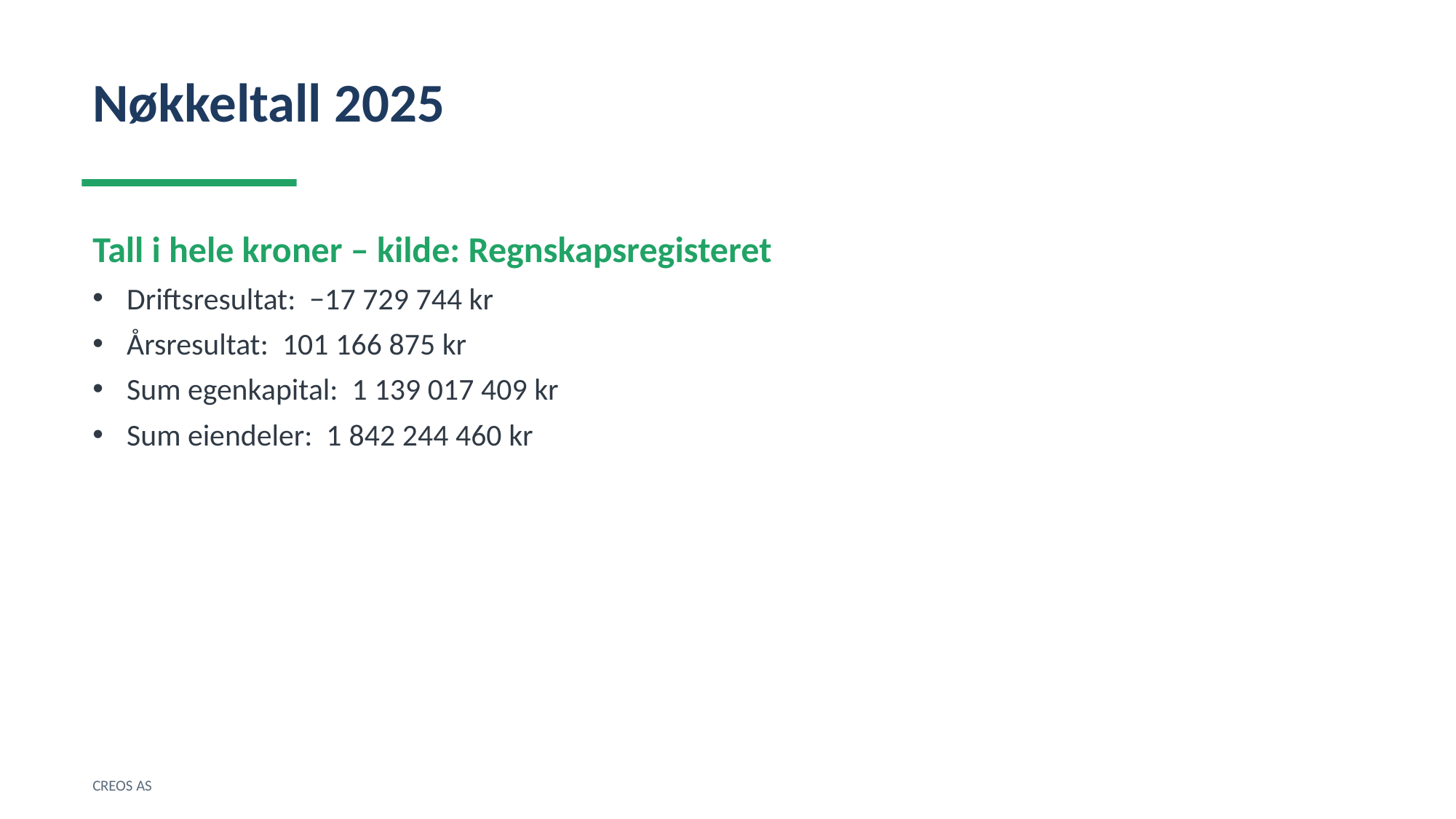

Nøkkeltall 2025

Tall i hele kroner – kilde: Regnskapsregisteret
Driftsresultat:  −17 729 744 kr
Årsresultat:  101 166 875 kr
Sum egenkapital:  1 139 017 409 kr
Sum eiendeler:  1 842 244 460 kr
CREOS AS